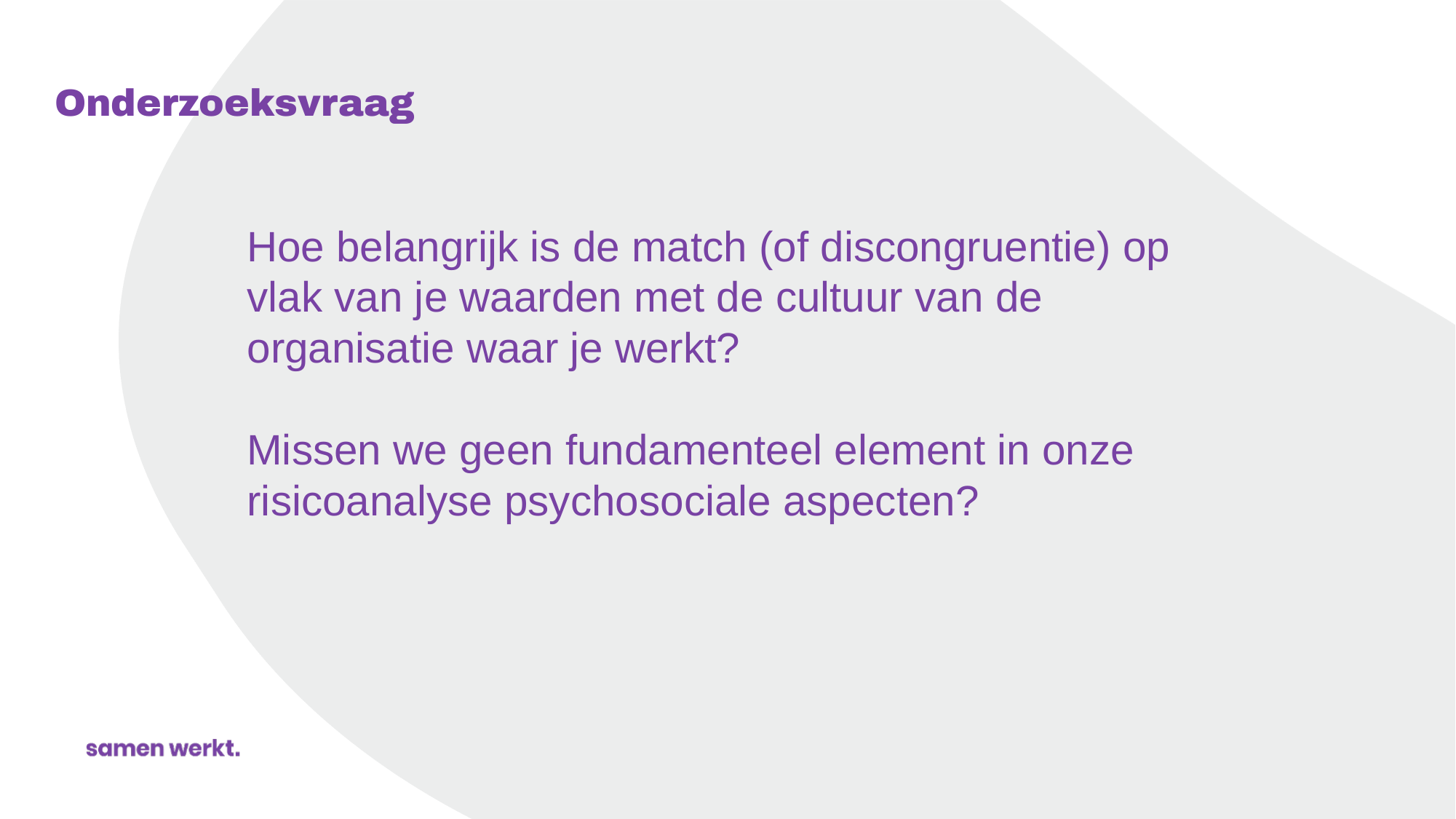

# Onderzoeksvraag

Hoe belangrijk is de match (of discongruentie) op vlak van je waarden met de cultuur van de organisatie waar je werkt?

Missen we geen fundamenteel element in onze risicoanalyse psychosociale aspecten?